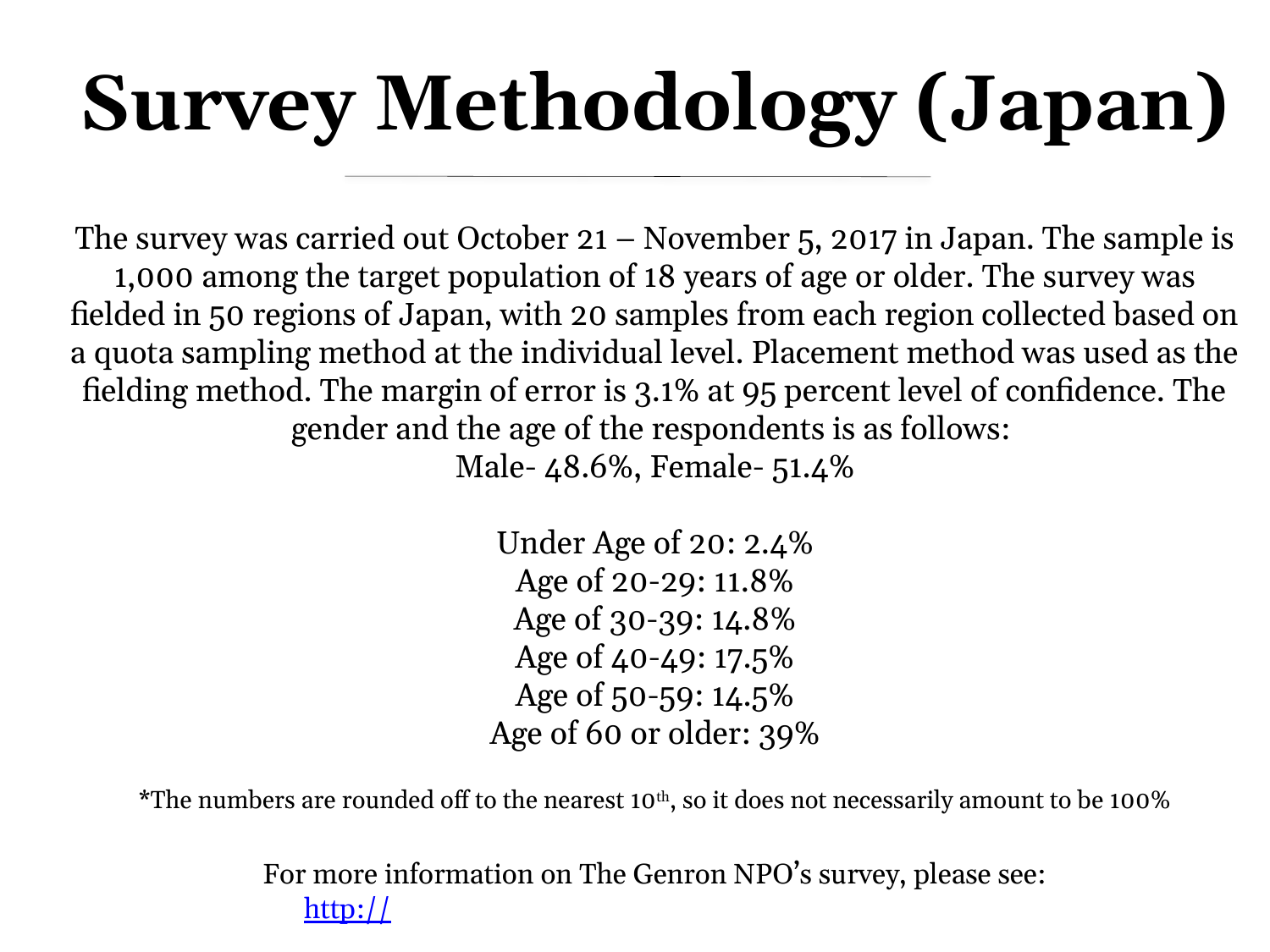

Survey Methodology (Japan)

The survey was carried out October 21 – November 5, 2017 in Japan. The sample is 1,000 among the target population of 18 years of age or older. The survey was fielded in 50 regions of Japan, with 20 samples from each region collected based on a quota sampling method at the individual level. Placement method was used as the fielding method. The margin of error is 3.1% at 95 percent level of confidence. The gender and the age of the respondents is as follows:
Male- 48.6%, Female- 51.4%

Under Age of 20: 2.4%
Age of 20-29: 11.8%
Age of 30-39: 14.8%
Age of 40-49: 17.5%
Age of 50-59: 14.5%
Age of 60 or older: 39%

*The numbers are rounded off to the nearest 10th, so it does not necessarily amount to be 100%

For more information on The Genron NPO’s survey, please see:
http://www.genron-npo.net/world/archives/6858.html